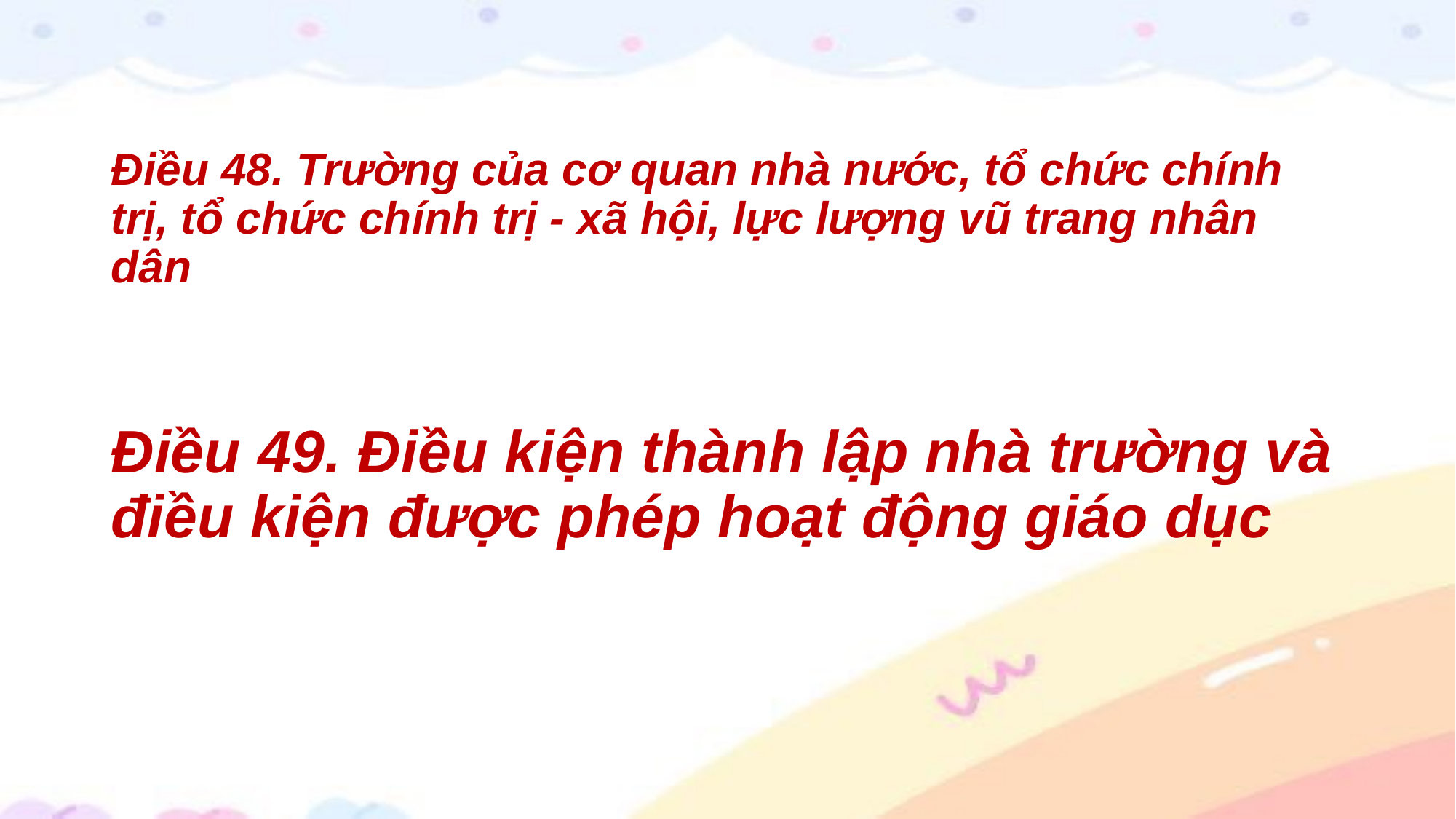

# Điều 48. Trường của cơ quan nhà nước, tổ chức chính trị, tổ chức chính trị - xã hội, lực lượng vũ trang nhân dân
Điều 49. Điều kiện thành lập nhà trường và điều kiện được phép hoạt động giáo dục